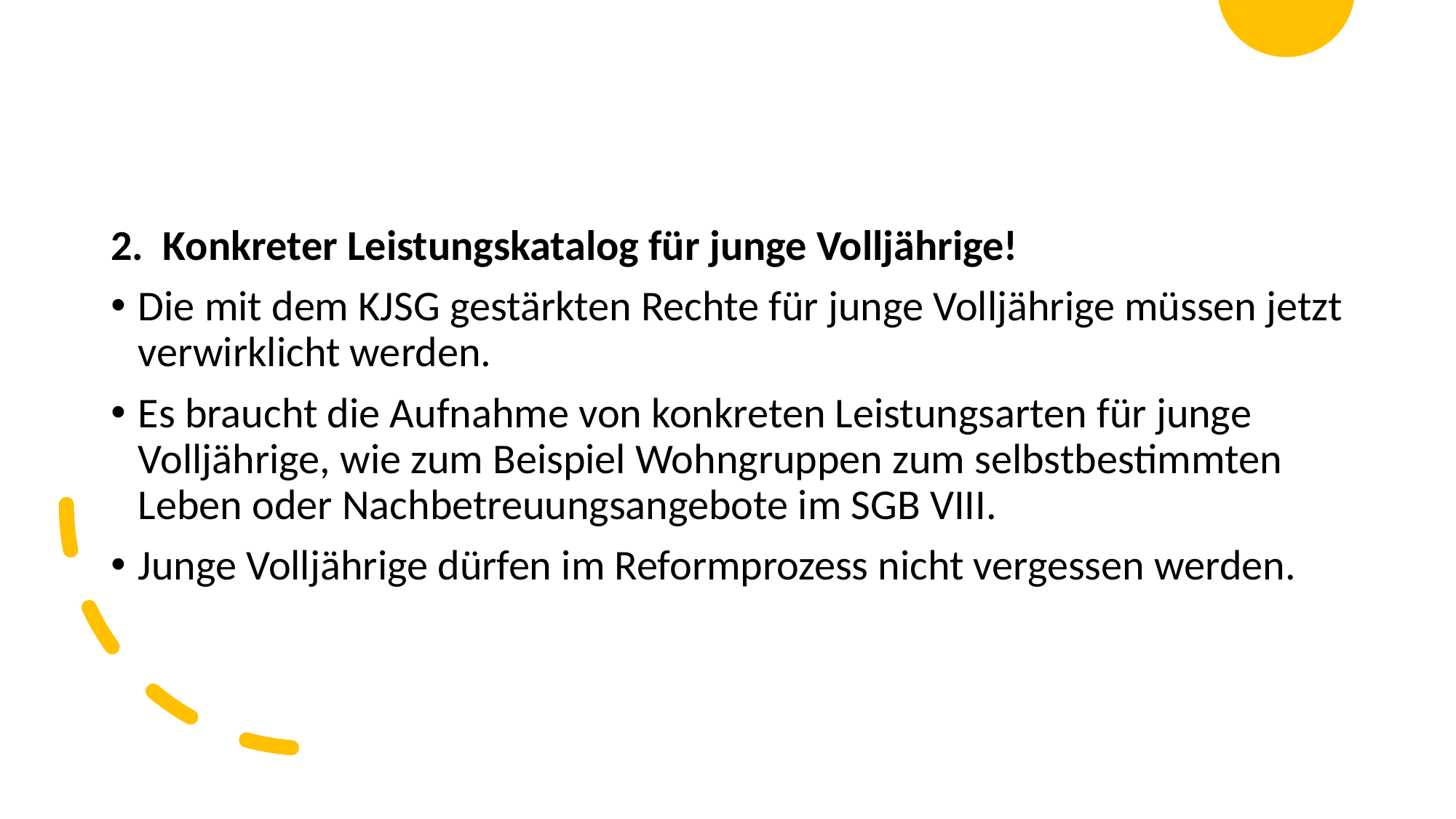

2.  Konkreter Leistungskatalog für junge Volljährige!
Die mit dem KJSG gestärkten Rechte für junge Volljährige müssen jetzt verwirklicht werden.
Es braucht die Aufnahme von konkreten Leistungsarten für junge Volljährige, wie zum Beispiel Wohngruppen zum selbstbestimmten Leben oder Nachbetreuungsangebote im SGB VIII.
Junge Volljährige dürfen im Reformprozess nicht vergessen werden.